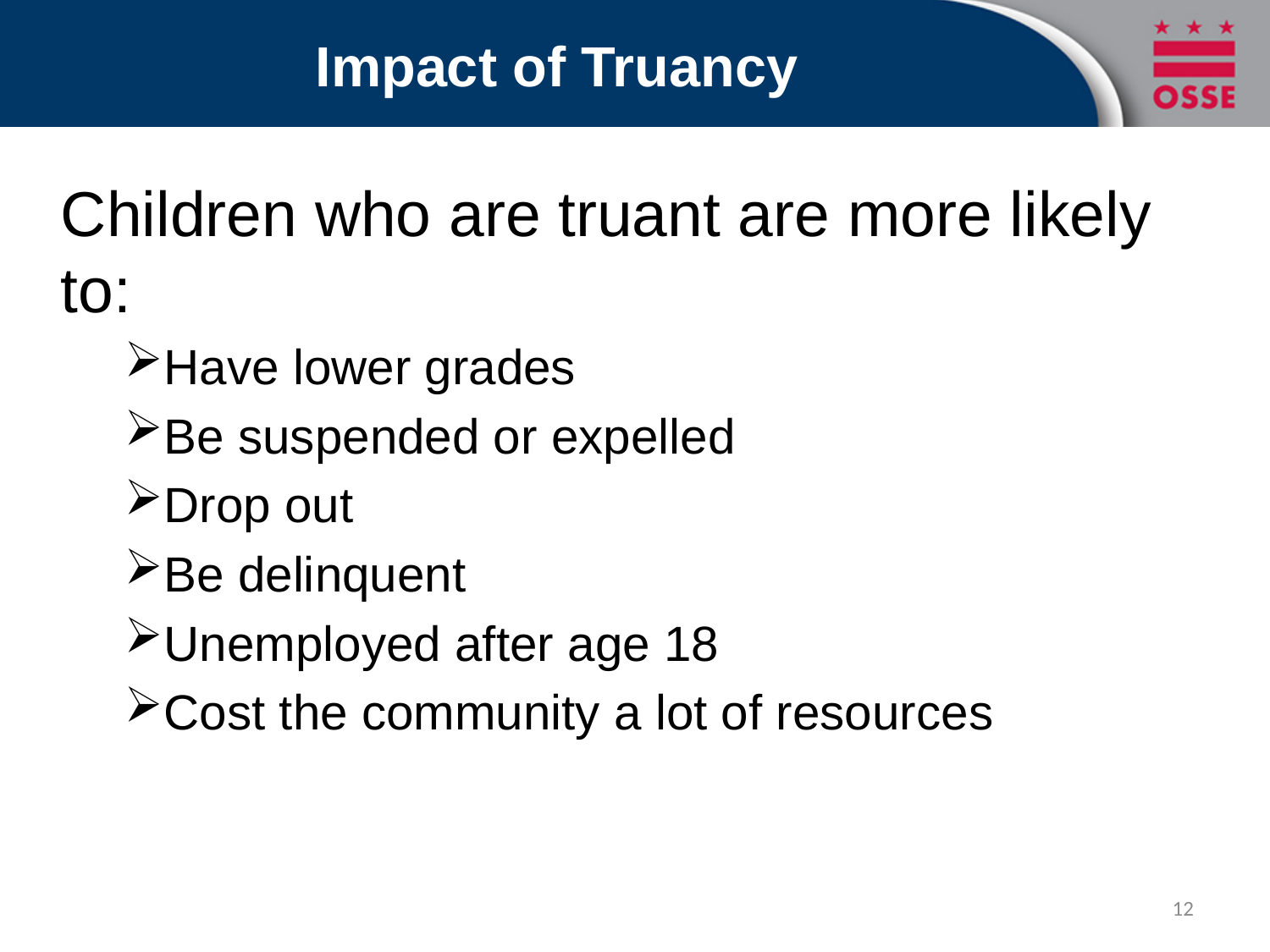

# Impact of Truancy
Children who are truant are more likely to:
Have lower grades
Be suspended or expelled
Drop out
Be delinquent
Unemployed after age 18
Cost the community a lot of resources

12